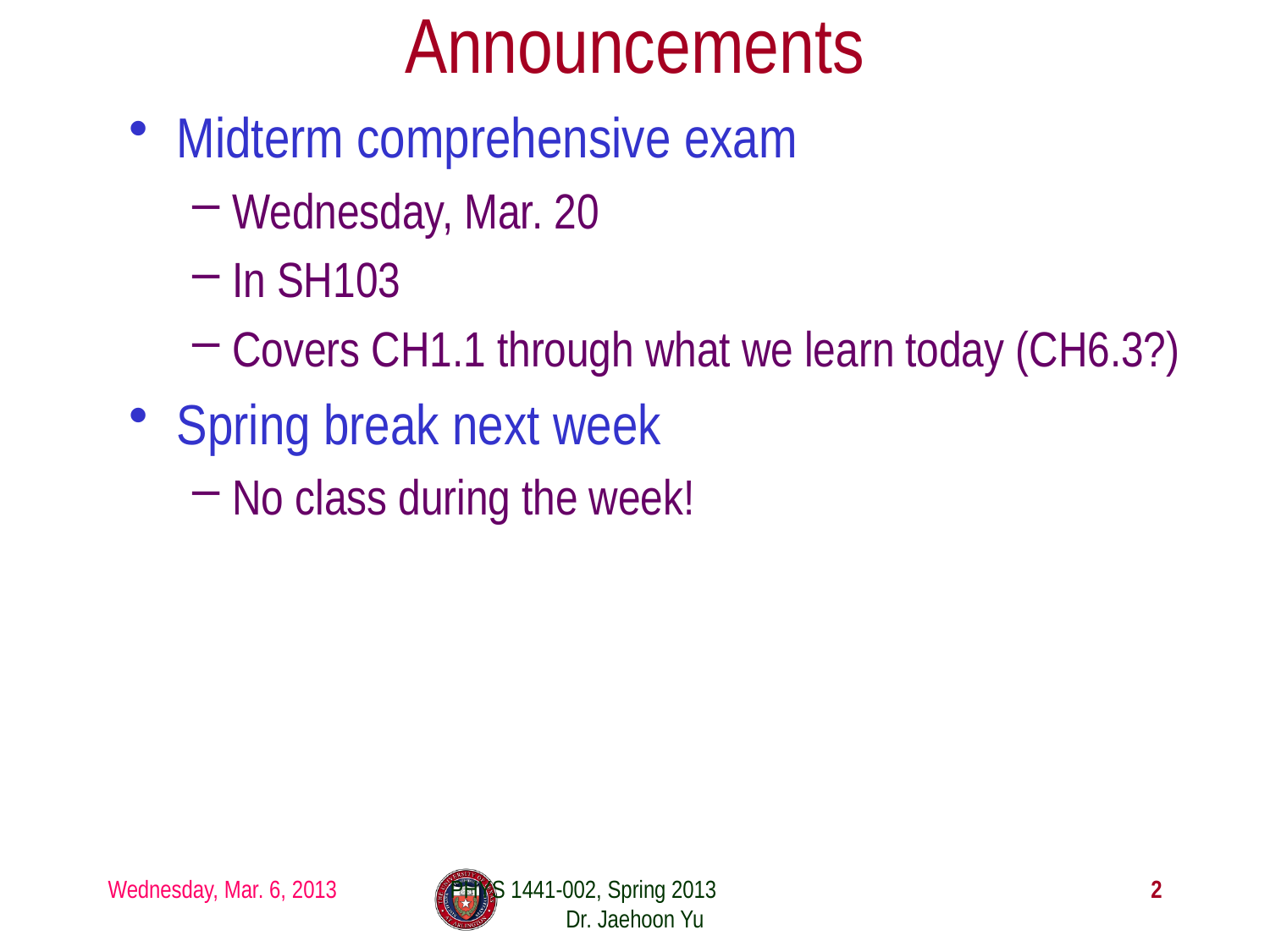

# Announcements
Midterm comprehensive exam
Wednesday, Mar. 20
In SH103
Covers CH1.1 through what we learn today (CH6.3?)
Spring break next week
No class during the week!
Wednesday, Mar. 6, 2013
PHYS 1441-002, Spring 2013                   Dr. Jaehoon Yu
2